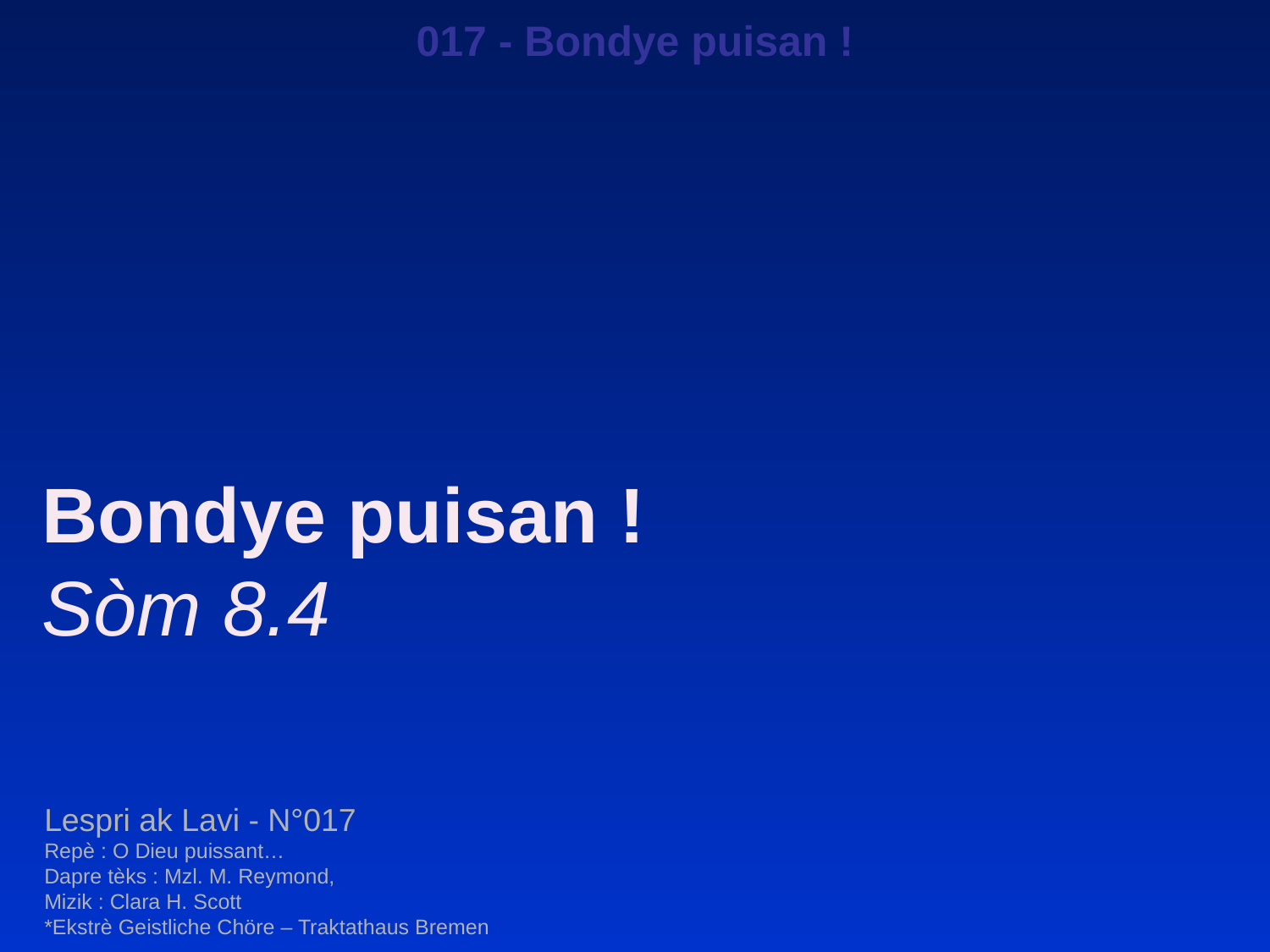

017 - Bondye puisan !
Bondye puisan !
Sòm 8.4
Lespri ak Lavi - N°017
Repè : O Dieu puissant…
Dapre tèks : Mzl. M. Reymond,
Mizik : Clara H. Scott
*Ekstrè Geistliche Chöre – Traktathaus Bremen